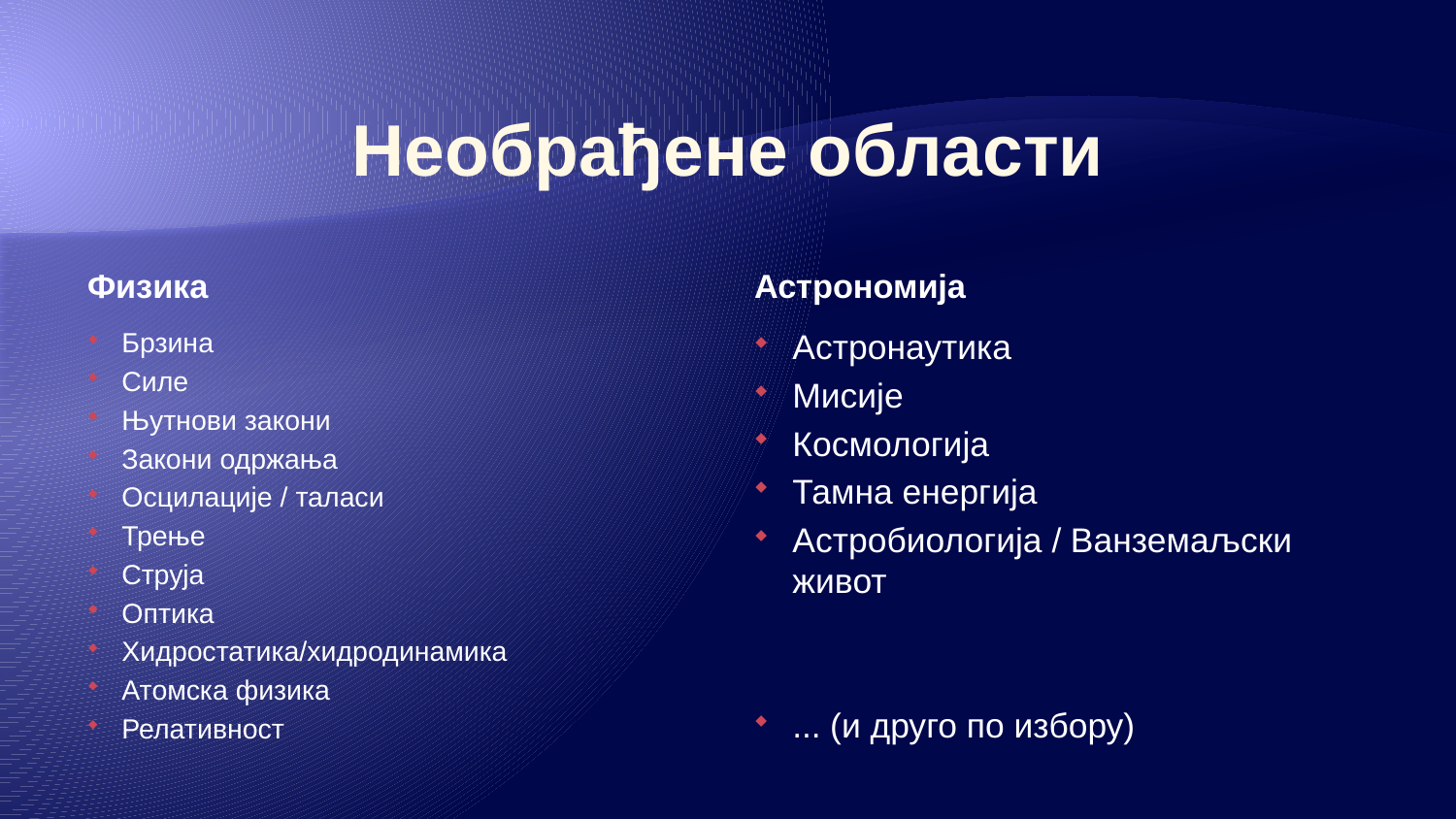

# Необрађене области
Физика
Астрономија
Брзина
Силе
Њутнови закони
Закони одржања
Осцилације / таласи
Трење
Струја
Оптика
Хидростатика/хидродинамика
Атомска физика
Релативност
Астронаутика
Мисије
Космологија
Тамна енергија
Астробиологија / Ванземаљски живот

... (и друго по избору)